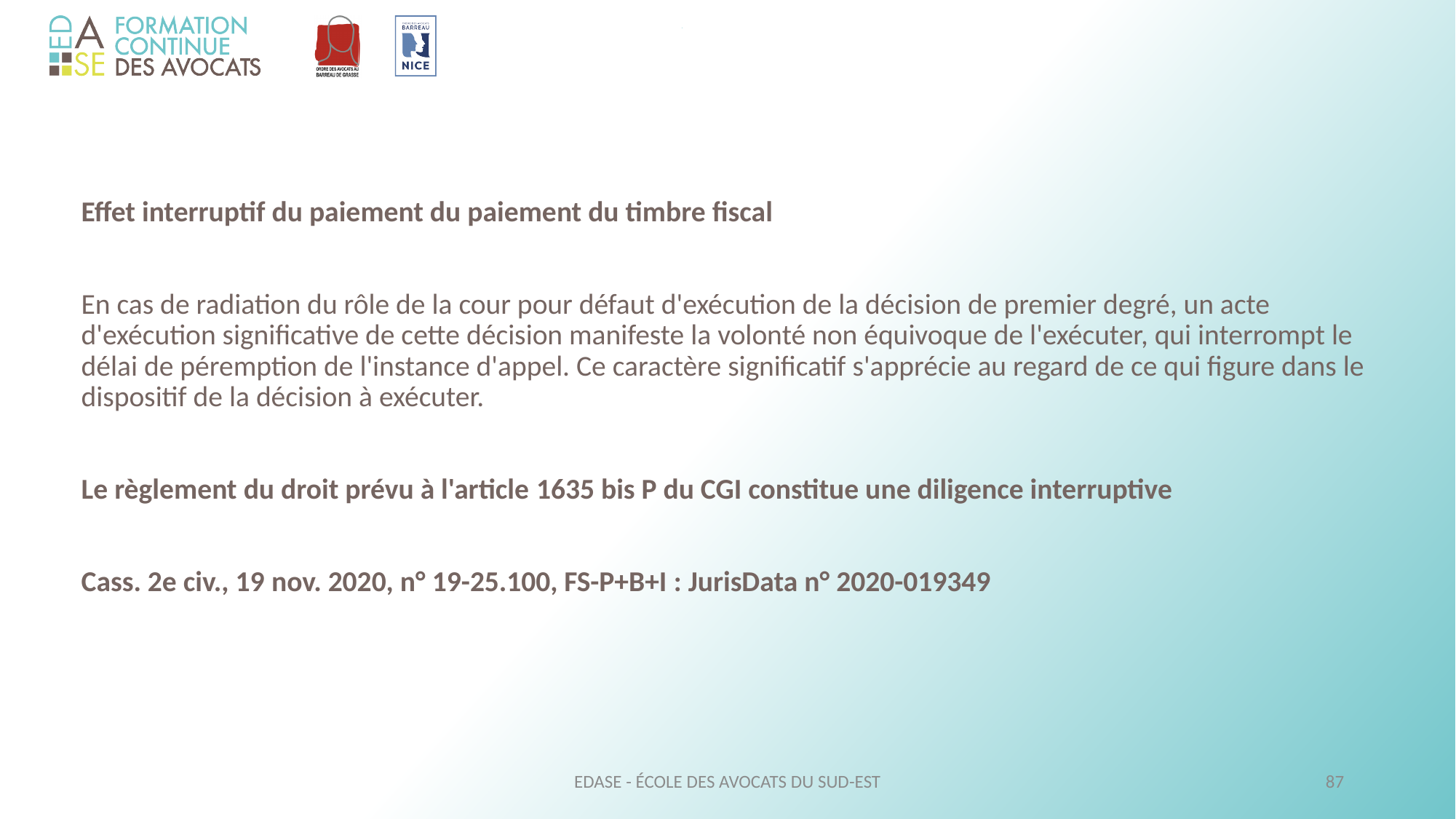

Effet interruptif du paiement du paiement du timbre fiscal

	En cas de radiation du rôle de la cour pour défaut d'exécution de la décision de premier degré, un acte d'exécution significative de cette décision manifeste la volonté non équivoque de l'exécuter, qui interrompt le délai de péremption de l'instance d'appel. Ce caractère significatif s'apprécie au regard de ce qui figure dans le dispositif de la décision à exécuter.

	Le règlement du droit prévu à l'article 1635 bis P du CGI constitue une diligence interruptive

	Cass. 2e civ., 19 nov. 2020, n° 19-25.100, FS-P+B+I : JurisData n° 2020-019349

EDASE - ÉCOLE DES AVOCATS DU SUD-EST
87